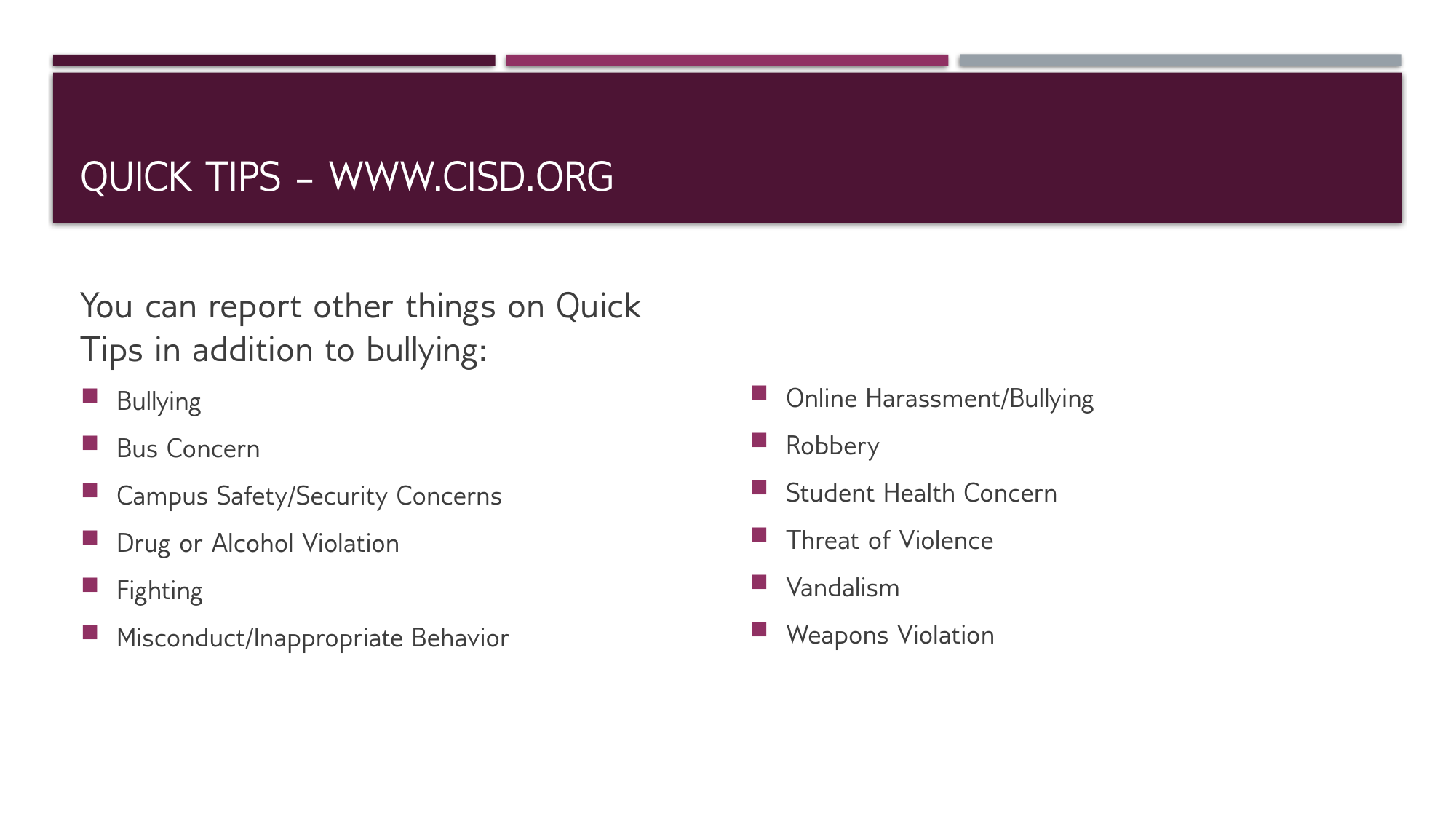

# Quick Tips – www.cisd.org
You can report other things on Quick Tips in addition to bullying:
Bullying
Bus Concern
Campus Safety/Security Concerns
Drug or Alcohol Violation
Fighting
Misconduct/Inappropriate Behavior

Online Harassment/Bullying
Robbery
Student Health Concern
Threat of Violence
Vandalism
Weapons Violation